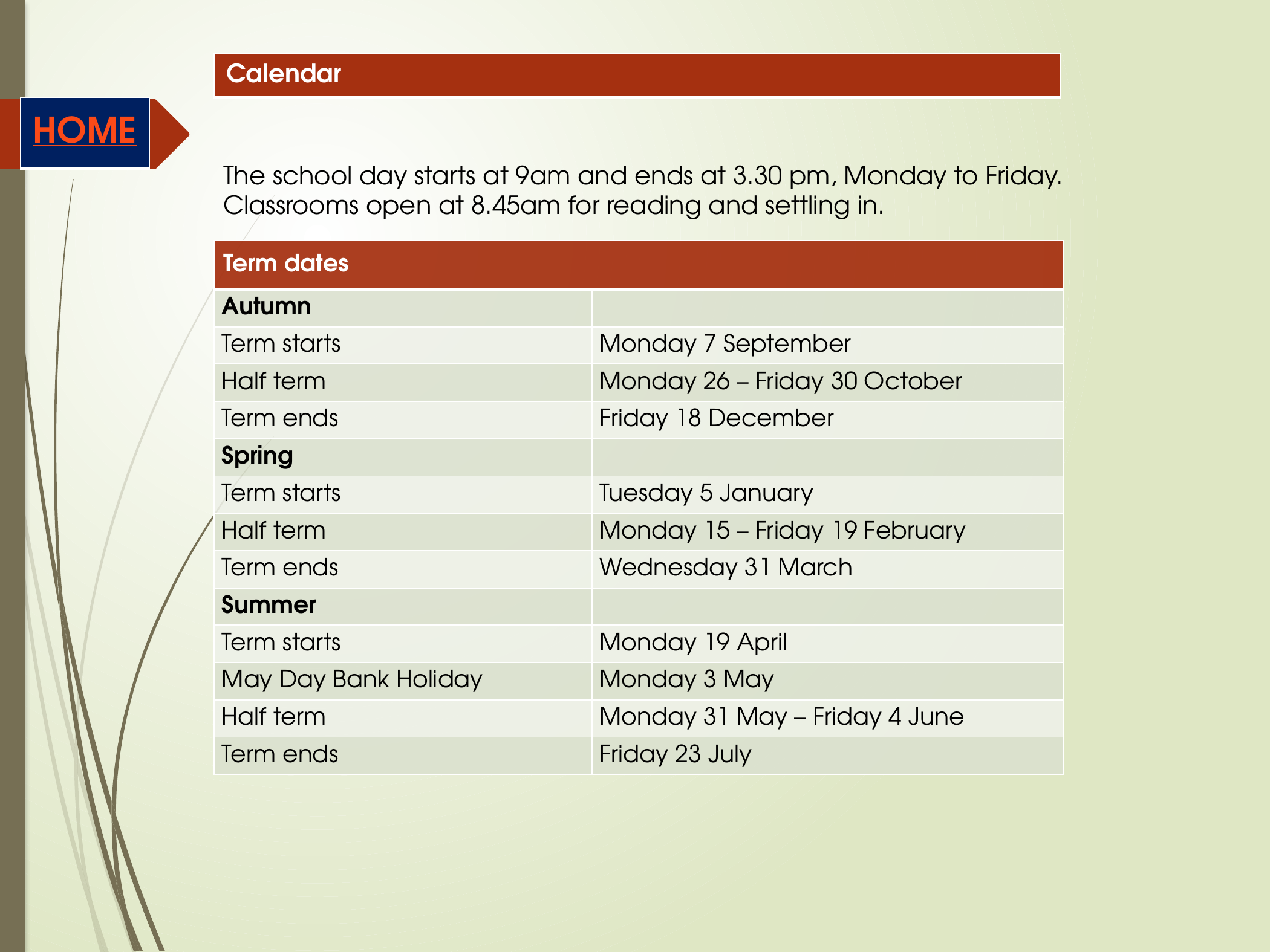

| Calendar |
| --- |
| HOME |
| --- |
| Home |
| --- |
The school day starts at 9am and ends at 3.30 pm, Monday to Friday. Classrooms open at 8.45am for reading and settling in.
| Term dates |  |
| --- | --- |
| Autumn |  |
| Term starts | Monday 7 September |
| Half term | Monday 26 – Friday 30 October |
| Term ends | Friday 18 December |
| Spring |  |
| Term starts | Tuesday 5 January |
| Half term | Monday 15 – Friday 19 February |
| Term ends | Wednesday 31 March |
| Summer |  |
| Term starts | Monday 19 April |
| May Day Bank Holiday | Monday 3 May |
| Half term | Monday 31 May – Friday 4 June |
| Term ends | Friday 23 July |